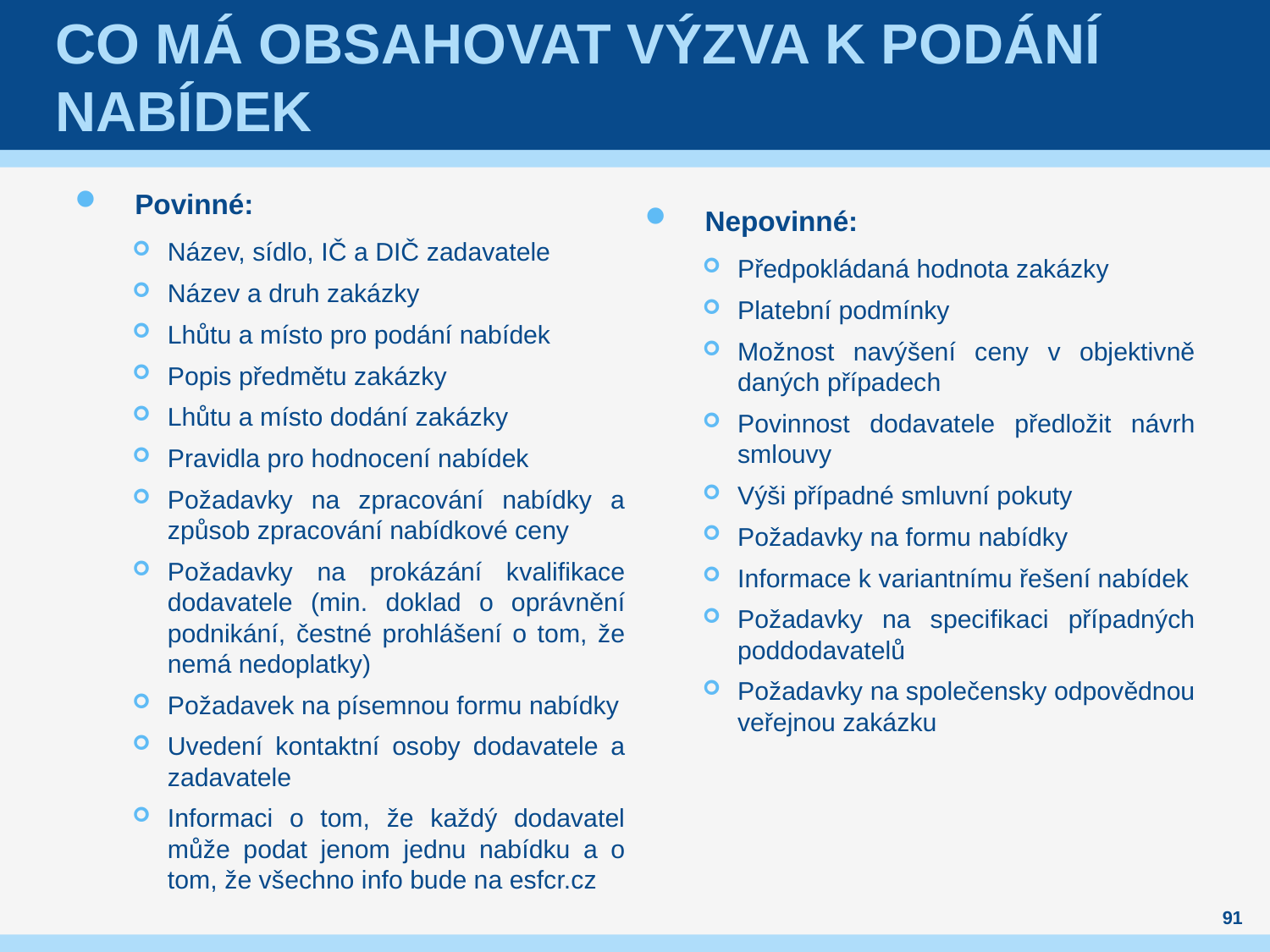

# Co má obsahovat výzva k podání nabídek
Povinné:
Název, sídlo, IČ a DIČ zadavatele
Název a druh zakázky
Lhůtu a místo pro podání nabídek
Popis předmětu zakázky
Lhůtu a místo dodání zakázky
Pravidla pro hodnocení nabídek
Požadavky na zpracování nabídky a způsob zpracování nabídkové ceny
Požadavky na prokázání kvalifikace dodavatele (min. doklad o oprávnění podnikání, čestné prohlášení o tom, že nemá nedoplatky)
Požadavek na písemnou formu nabídky
Uvedení kontaktní osoby dodavatele a zadavatele
Informaci o tom, že každý dodavatel může podat jenom jednu nabídku a o tom, že všechno info bude na esfcr.cz

Nepovinné:
Předpokládaná hodnota zakázky
Platební podmínky
Možnost navýšení ceny v objektivně daných případech
Povinnost dodavatele předložit návrh smlouvy
Výši případné smluvní pokuty
Požadavky na formu nabídky
Informace k variantnímu řešení nabídek
Požadavky na specifikaci případných poddodavatelů
Požadavky na společensky odpovědnou veřejnou zakázku

91